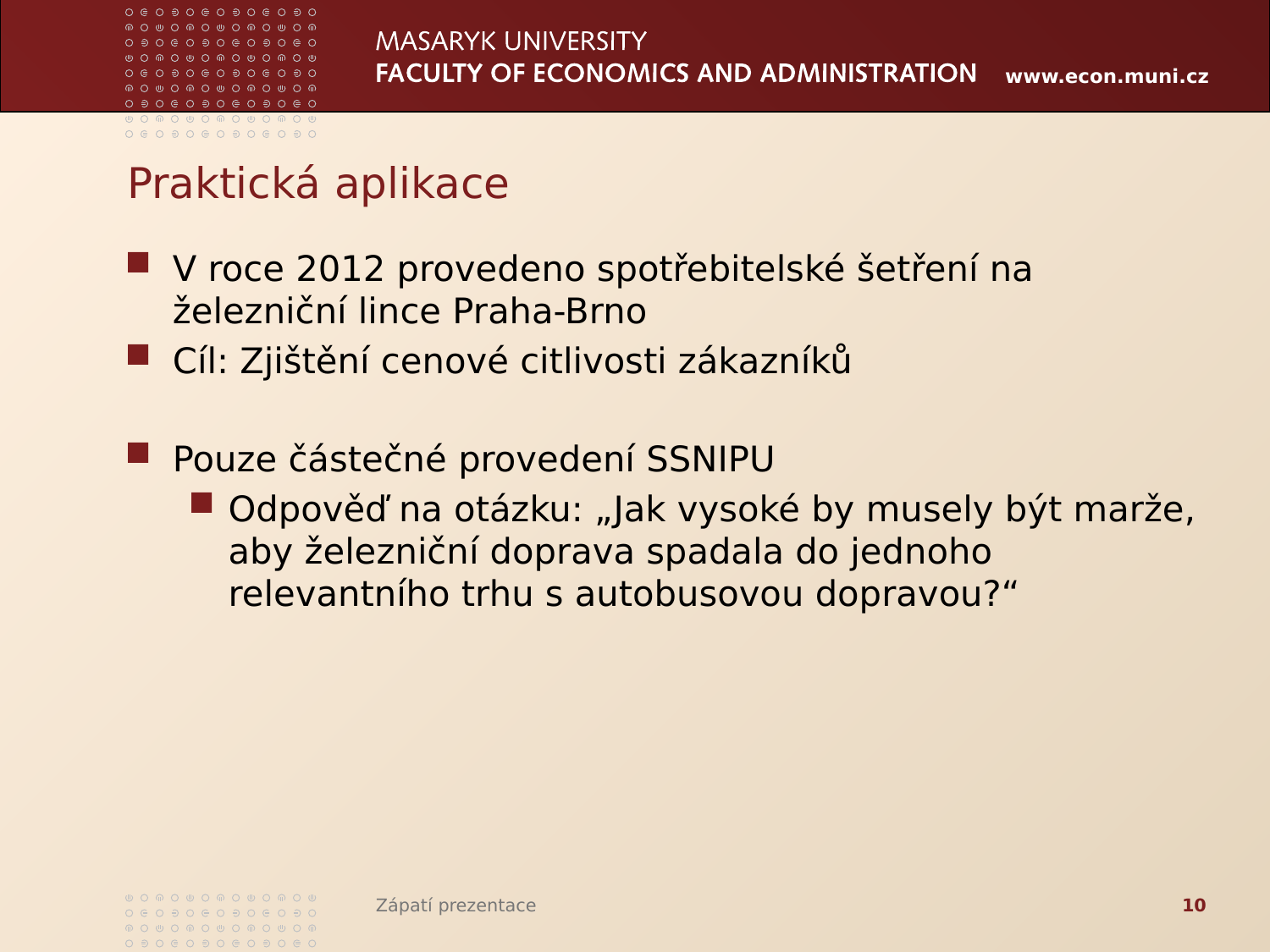

# Praktická aplikace
V roce 2012 provedeno spotřebitelské šetření na železniční lince Praha-Brno
Cíl: Zjištění cenové citlivosti zákazníků

Pouze částečné provedení SSNIPU
Odpověď na otázku: „Jak vysoké by musely být marže, aby železniční doprava spadala do jednoho relevantního trhu s autobusovou dopravou?“

Zápatí prezentace
10